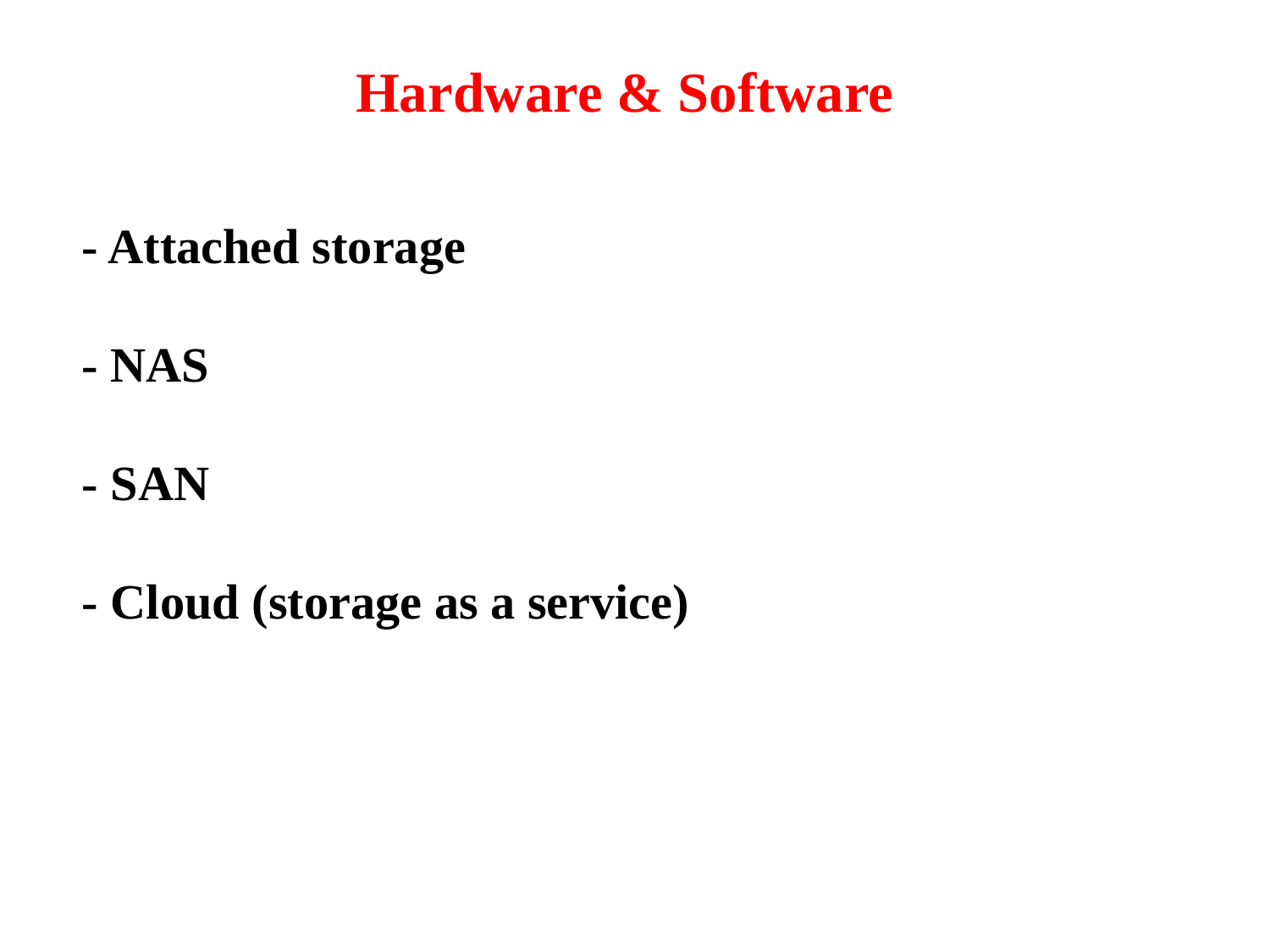

Hardware & Software
- Attached storage

- NAS

- SAN

- Cloud (storage as a service)